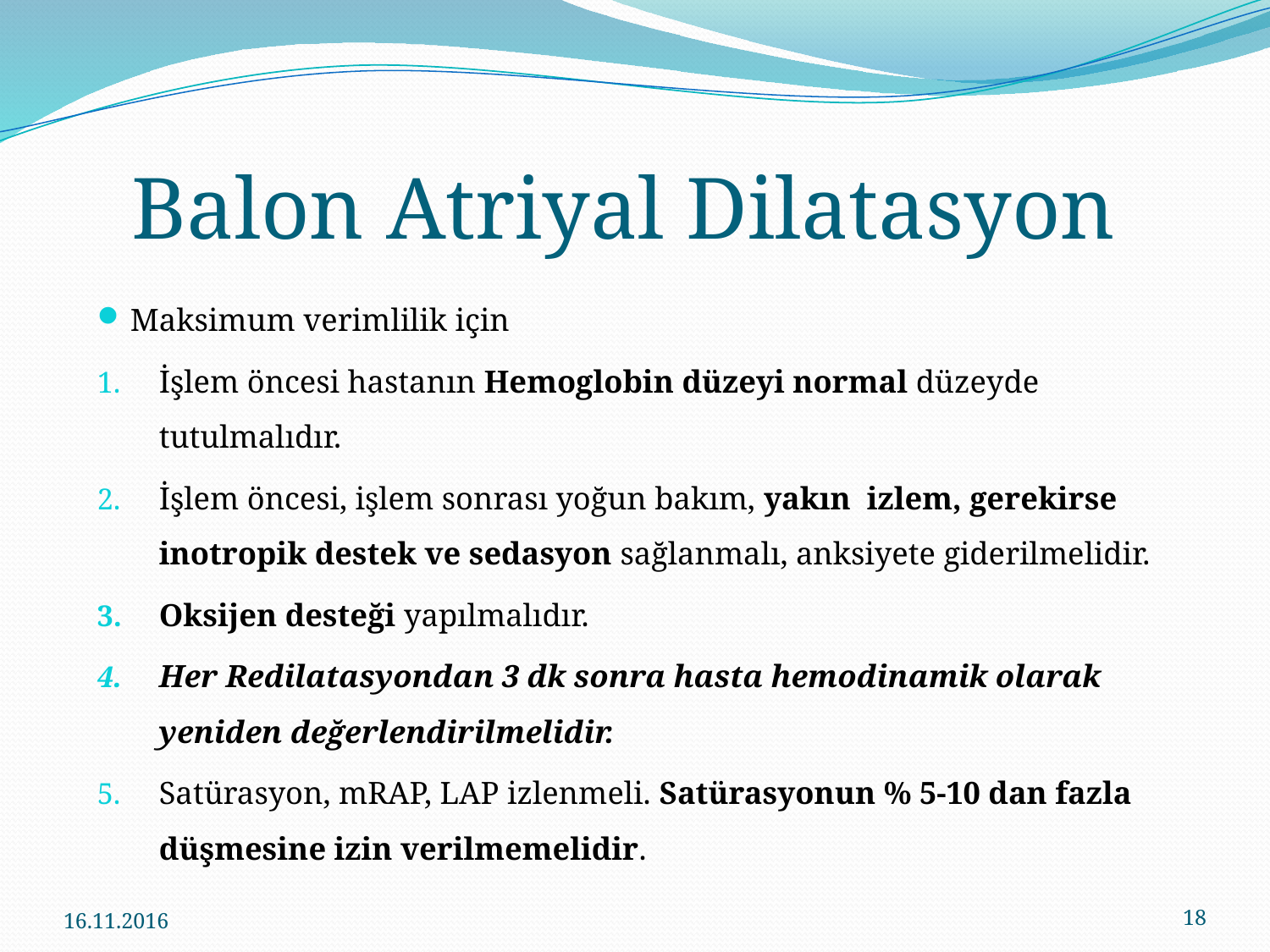

# Balon Atriyal Dilatasyon
Maksimum verimlilik için
İşlem öncesi hastanın Hemoglobin düzeyi normal düzeyde tutulmalıdır.
İşlem öncesi, işlem sonrası yoğun bakım, yakın  izlem, gerekirse inotropik destek ve sedasyon sağlanmalı, anksiyete giderilmelidir.
Oksijen desteği yapılmalıdır.
Her Redilatasyondan 3 dk sonra hasta hemodinamik olarak yeniden değerlendirilmelidir.
Satürasyon, mRAP, LAP izlenmeli. Satürasyonun % 5-10 dan fazla düşmesine izin verilmemelidir.

16.11.2016

18